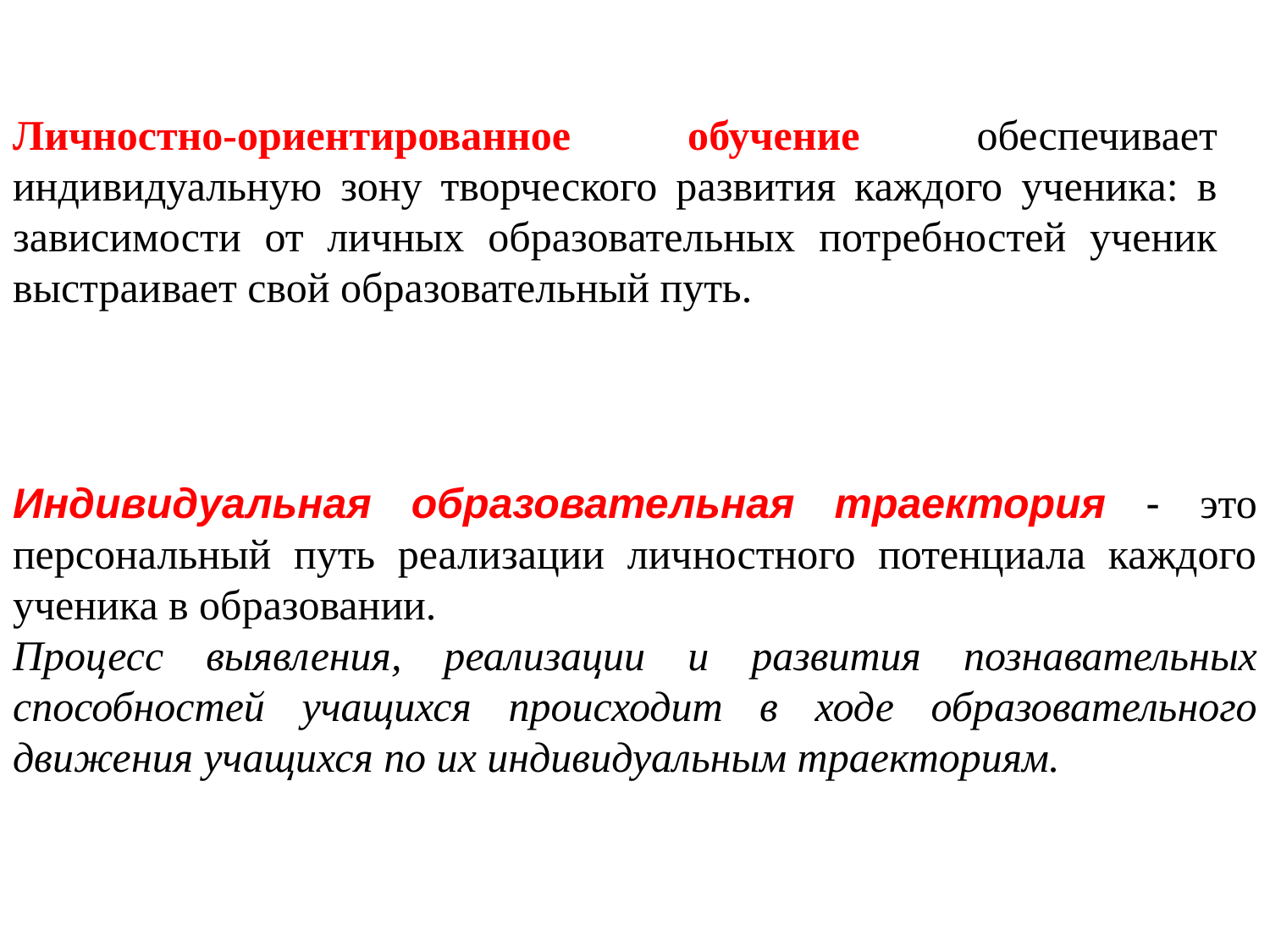

Личностно-ориентированное обучение обеспечивает индивидуальную зону творческого развития каждого ученика: в зависимости от личных образовательных потребностей ученик выстраивает свой образовательный путь.
Индивидуальная образовательная траектория - это персональный путь реализации личностного потенциала каждого ученика в образовании.
Процесс выявления, реализации и развития познавательных способностей учащихся происходит в ходе образовательного движения учащихся по их индивидуальным траекториям.